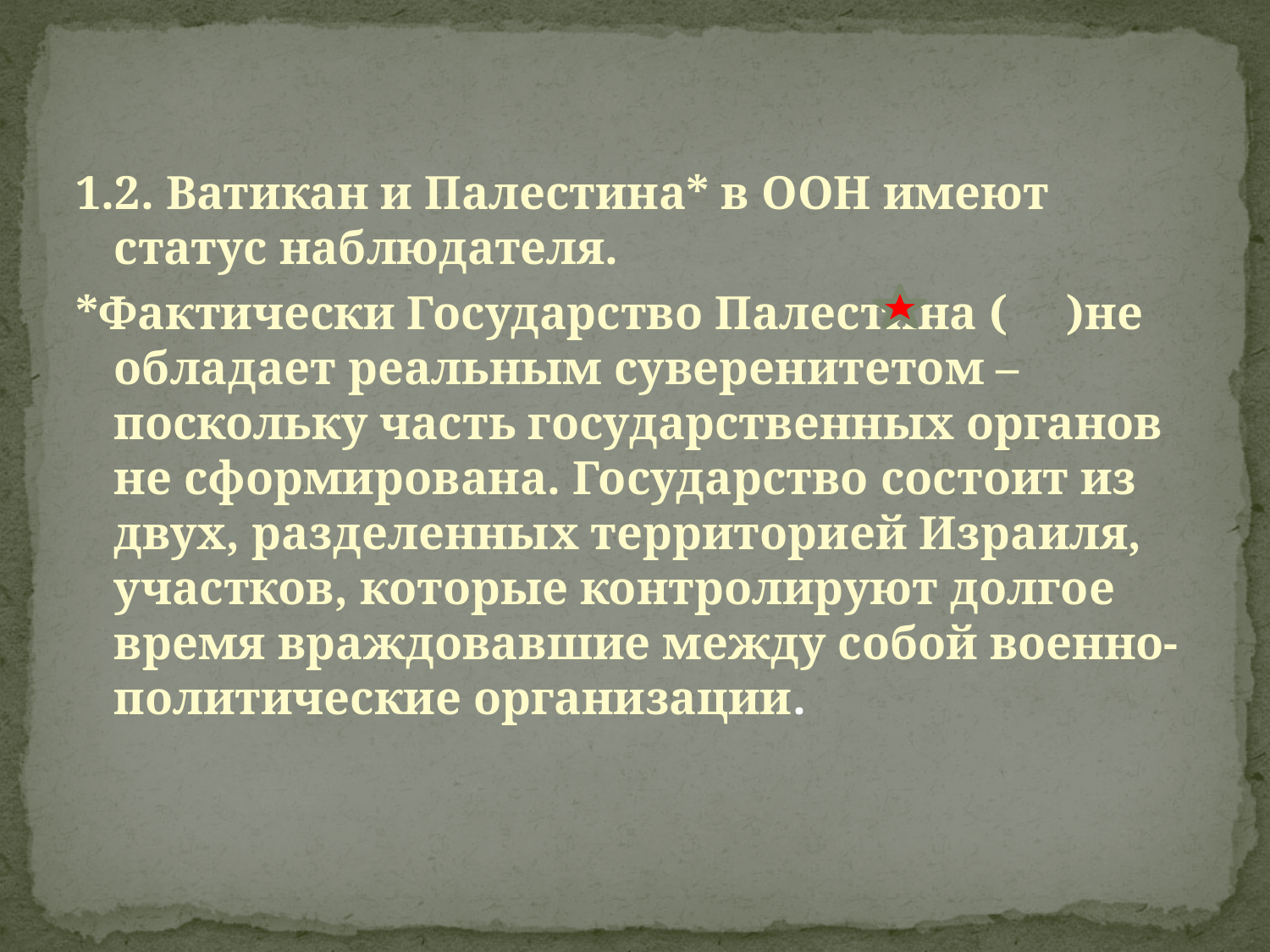

#

1.2. Ватикан и Палестина* в ООН имеют статус наблюдателя.
*Фактически Государство Палестина (     )не обладает реальным суверенитетом – поскольку часть государственных органов не сформирована. Государство состоит из двух, разделенных территорией Израиля, участков, которые контролируют долгое время враждовавшие между собой военно-политические организации.